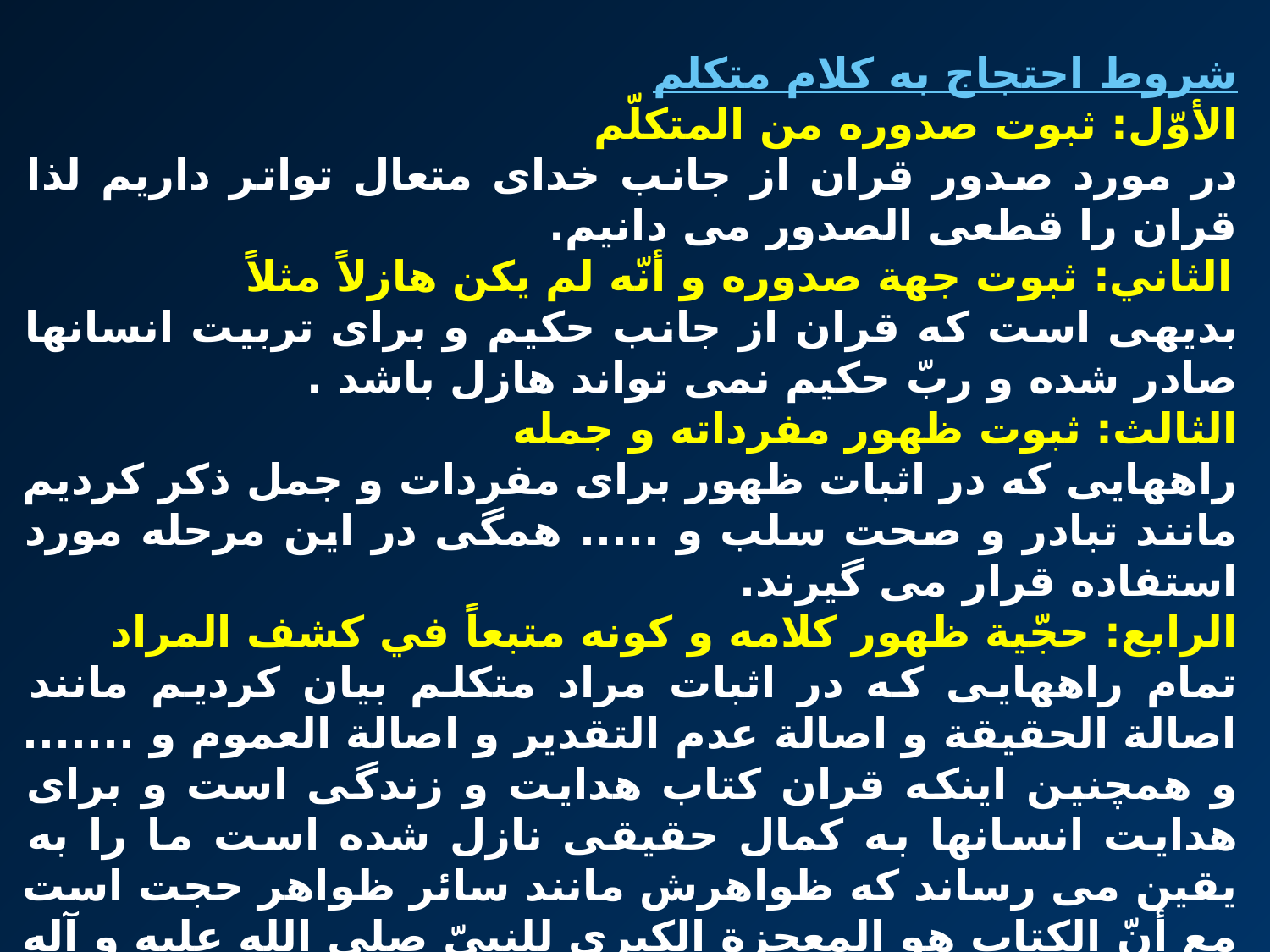

شروط احتجاج به کلام متکلم
الأوّل: ثبوت صدوره من المتکلّم
در مورد صدور قران از جانب خدای متعال تواتر داریم لذا قران را قطعی الصدور می دانیم.
الثاني: ثبوت جهة صدوره و أنّه لم يکن هازلاً مثلاً
بدیهی است که قران از جانب حکیم و برای تربیت انسانها صادر شده و ربّ حکیم نمی تواند هازل باشد .
الثالث: ثبوت ظهور مفرداته و جمله
راههایی که در اثبات ظهور برای مفردات و جمل ذکر کردیم مانند تبادر و صحت سلب و ..... همگی در این مرحله مورد استفاده قرار می گیرند.
الرابع: حجّية ظهور کلامه و کونه متبعاً في کشف المراد
تمام راههایی که در اثبات مراد متکلم بیان کردیم مانند اصالة الحقیقة و اصالة عدم التقدیر و اصالة العموم و ....... و همچنین اینکه قران کتاب هدایت و زندگی است و برای هدایت انسانها به کمال حقیقی نازل شده است ما را به یقین می رساند که ظواهرش مانند سائر ظواهر حجت است مع أنّ الکتاب هو المعجزة الکبري للنبيّ صلي الله عليه و آله و سلّم.
البته صحت استدلال به ظواهر کتاب به این معنا نیست که بدون مراجعه به عقل و نقل , ظواهر را حجت بدانیم بلکه همه این حرفها بعد از مراجعه به قرائن و روایات است.